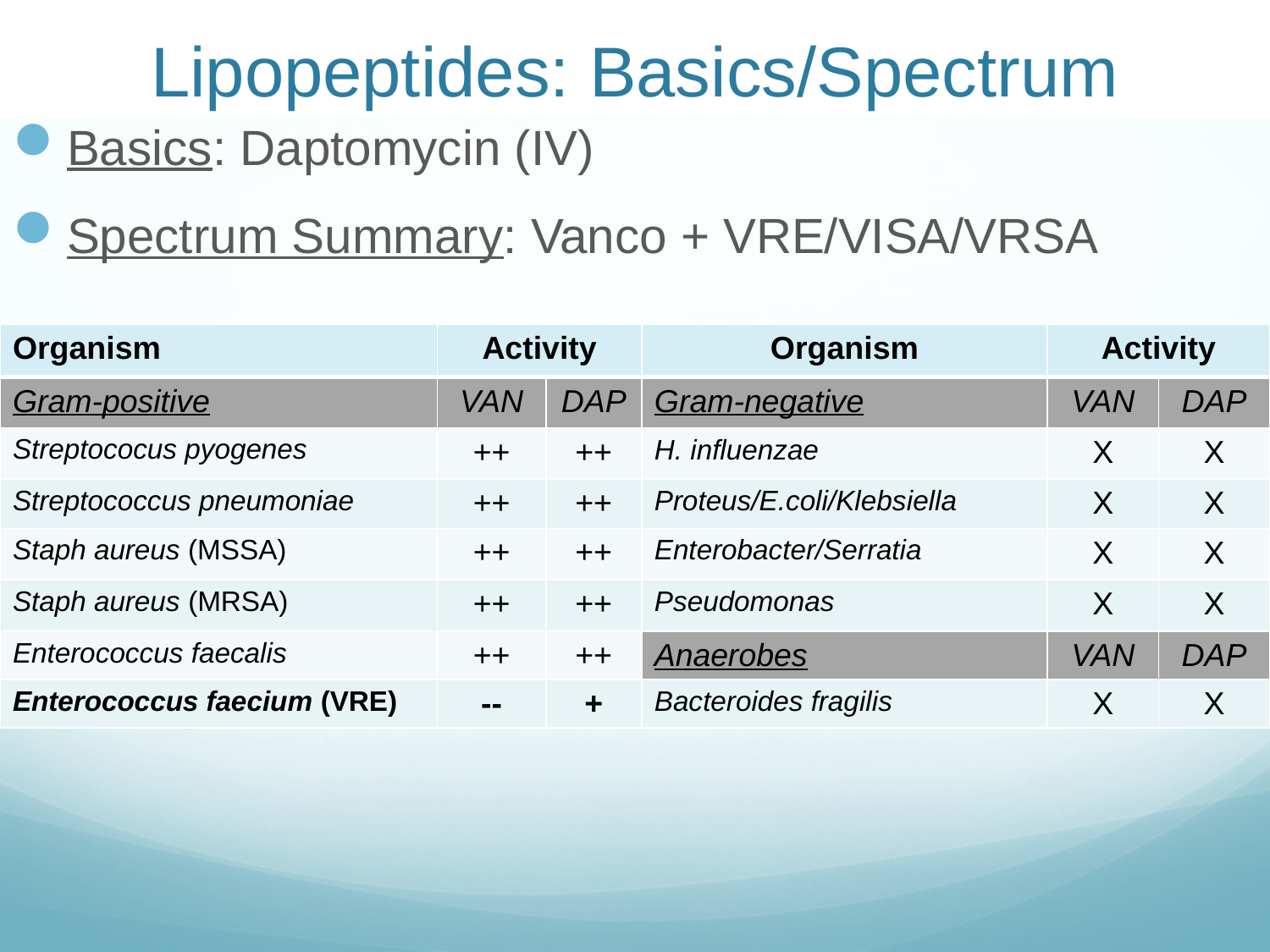

# Lipopeptides: Basics/Spectrum
Basics: Daptomycin (IV)
Spectrum Summary: Vanco + VRE/VISA/VRSA
| Organism | Activity |  | Organism | Activity |  |
| --- | --- | --- | --- | --- | --- |
| Gram-positive | VAN | DAP | Gram-negative | VAN | DAP |
| Streptococus pyogenes | ++ | ++ | H. influenzae | X | X |
| Streptococcus pneumoniae | ++ | ++ | Proteus/E.coli/Klebsiella | X | X |
| Staph aureus (MSSA) | ++ | ++ | Enterobacter/Serratia | X | X |
| Staph aureus (MRSA) | ++ | ++ | Pseudomonas | X | X |
| Enterococcus faecalis | ++ | ++ | Anaerobes | VAN | DAP |
| Enterococcus faecium (VRE) | -- | + | Bacteroides fragilis | X | X |